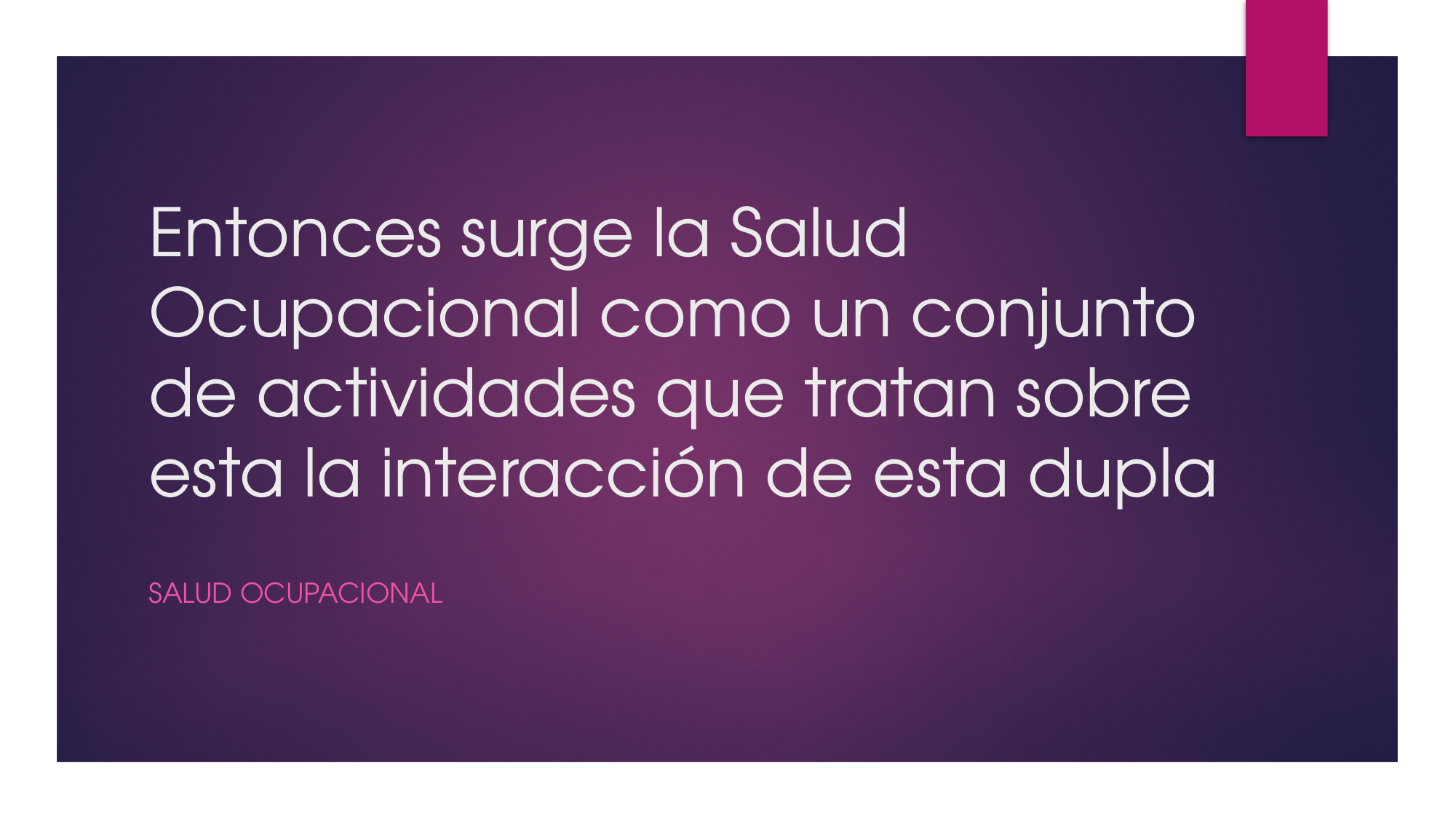

# Entonces surge la Salud Ocupacional como un conjunto de actividades que tratan sobre esta la interacción de esta dupla
SALUD OCUPACIONAL